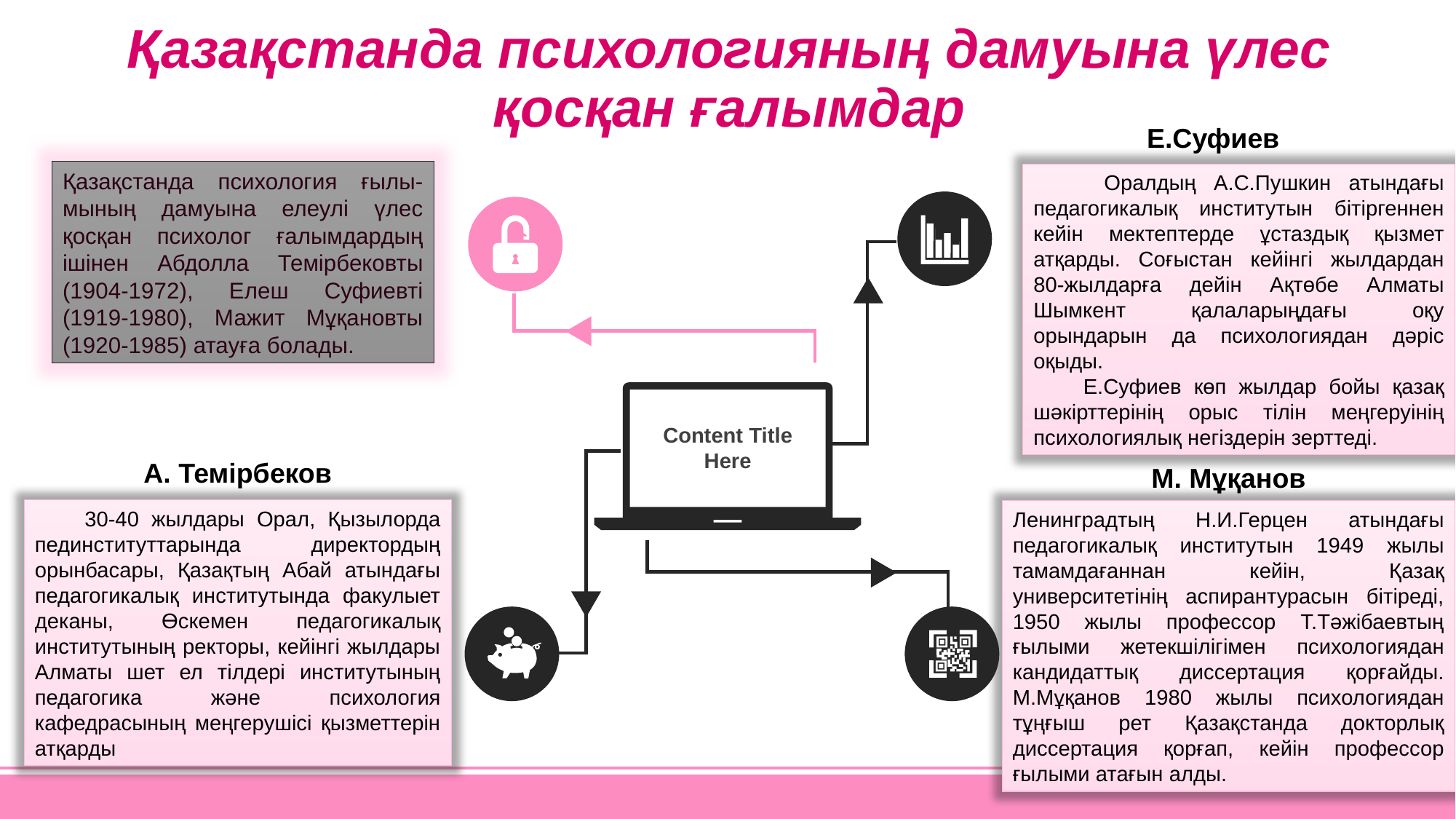

Қазақстанда психологияның дамуына үлес қосқан ғалымдар
Е.Суфиев
    Оралдың А.С.Пушкин атындағы педагогикалық институтын бітіргеннен кейін мектептерде ұстаздық қызмет атқарды. Соғыстан кейінгі жылдардан 80-жылдарға дейін Ақтөбе Алматы Шымкент қалаларыңдағы оқу орындарын да психологиядан дәріс оқыды.
    Е.Суфиев көп жылдар бойы қазақ шәкірттерінің орыс тілін меңгеруінің психологиялық негіздерін зерттеді.
Қазақстанда психология ғылы- мының дамуына елеулі үлес қосқан психолог ғалымдардың ішінен Абдолла Темірбековты (1904-1972), Елеш Суфиевті (1919-1980), Мажит Мұқановты (1920-1985) атауға болады.

Content Title
Here
А. Темірбеков
    30-40 жылдары Орал, Қызылорда пединституттарында директордың орынбасары, Қазақтың Абай атындағы педагогикалық институтында факулыет деканы, Өскемен педагогикалық институтының ректоры, кейінгі жылдары Алматы шет ел тілдері институтының педагогика және психология кафедрасының меңгерушісі қызметтерін атқарды

М. Мұқанов
Ленинградтың Н.И.Герцен атындағы педагогикалық институтын 1949 жылы тамамдағаннан кейін, Қазақ университетінің аспирантурасын бітіреді, 1950 жылы профессор Т.Тәжібаевтың ғылыми жетекшілігімен психологиядан кандидаттық диссертация қорғайды. М.Мұқанов 1980 жылы психологиядан тұңғыш рет Қазақстанда докторлық диссертация қорғап, кейін профессор ғылыми атағын алды.